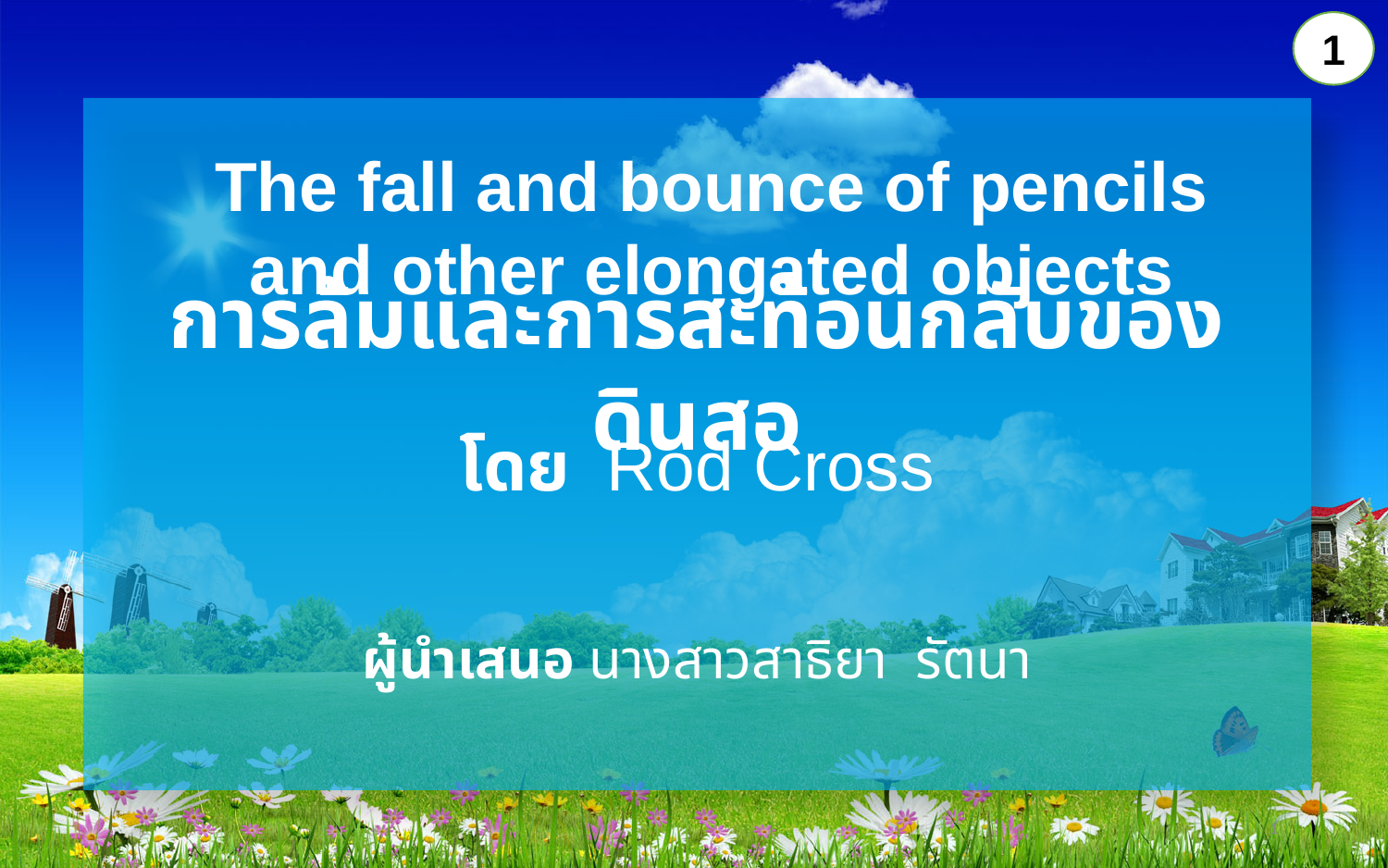

1

The fall and bounce of pencils and other elongated objects
การล้มและการสะท้อนกลับของดินสอ
โดย  Rod Cross
ผู้นำเสนอ นางสาวสาธิยา  รัตนา
1